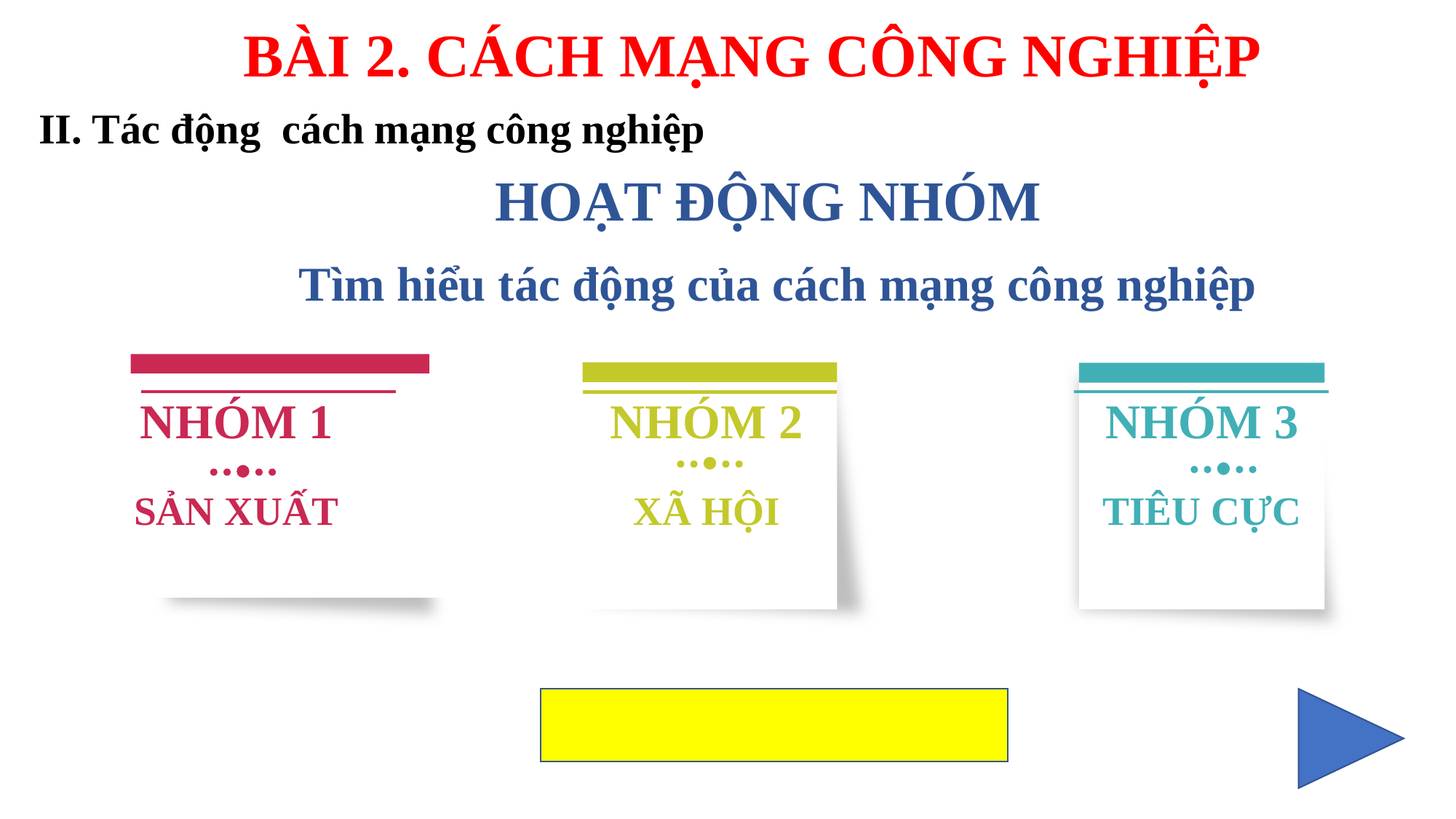

BÀI 2. CÁCH MẠNG CÔNG NGHIỆP
II. Tác động  cách mạng công nghiệp
HOẠT ĐỘNG NHÓM
Tìm hiểu tác động của cách mạng công nghiệp

NHÓM 1
NHÓM 2
NHÓM 3

XÃ HỘI
TIÊU CỰC
SẢN XUẤT